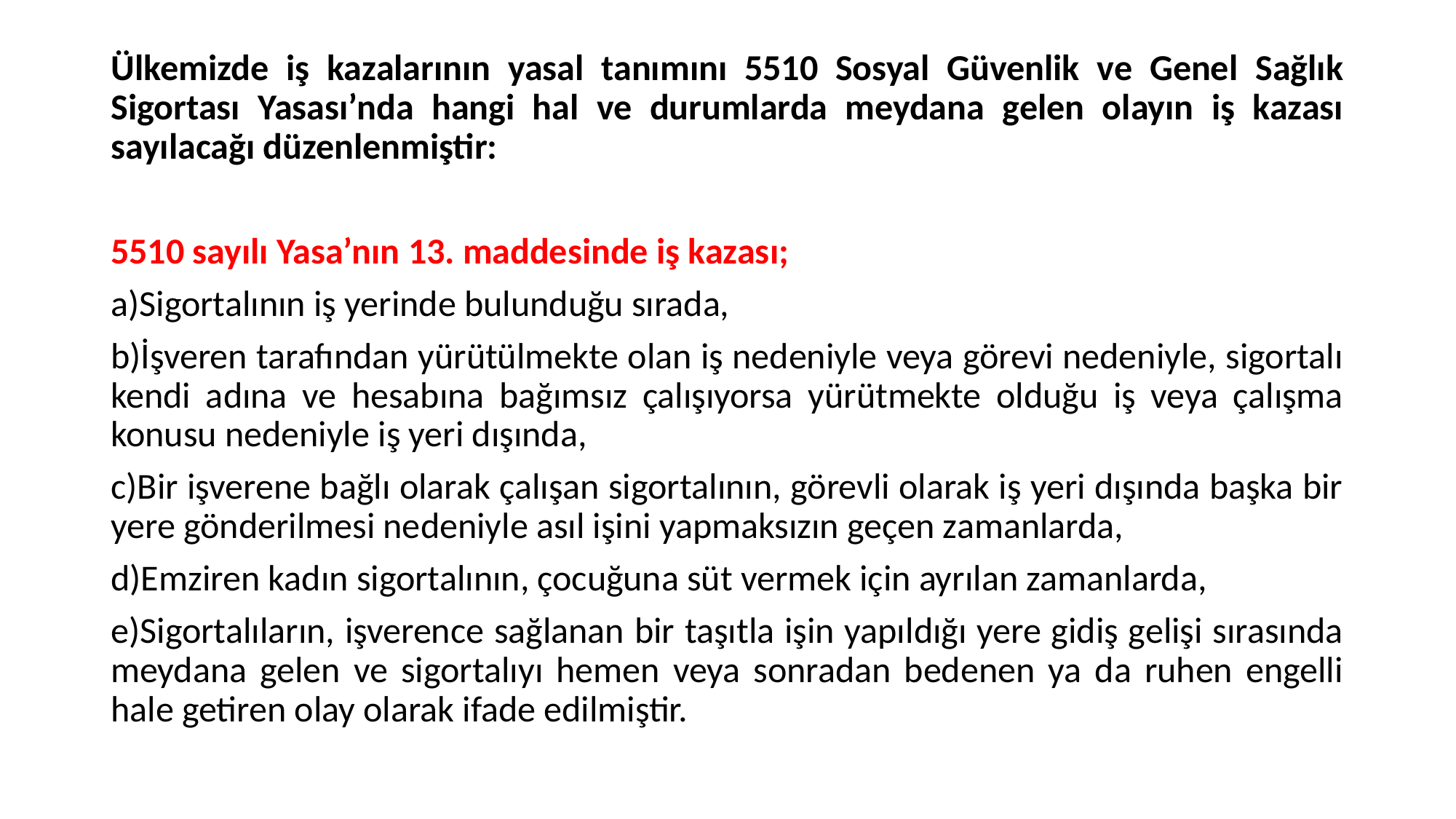

#
Ülkemizde iş kazalarının yasal tanımını 5510 Sosyal Güvenlik ve Genel Sağlık Sigortası Yasası’nda hangi hal ve durumlarda meydana gelen olayın iş kazası sayılacağı düzenlenmiştir:

5510 sayılı Yasa’nın 13. maddesinde iş kazası;
a)Sigortalının iş yerinde bulunduğu sırada,
b)İşveren tarafından yürütülmekte olan iş nedeniyle veya görevi nedeniyle, sigortalı kendi adına ve hesabına bağımsız çalışıyorsa yürütmekte olduğu iş veya çalışma konusu nedeniyle iş yeri dışında,
c)Bir işverene bağlı olarak çalışan sigortalının, görevli olarak iş yeri dışında başka bir yere gönderilmesi nedeniyle asıl işini yapmaksızın geçen zamanlarda,
d)Emziren kadın sigortalının, çocuğuna süt vermek için ayrılan zamanlarda,
e)Sigortalıların, işverence sağlanan bir taşıtla işin yapıldığı yere gidiş gelişi sırasında meydana gelen ve sigortalıyı hemen veya sonradan bedenen ya da ruhen engelli hale getiren olay olarak ifade edilmiştir.